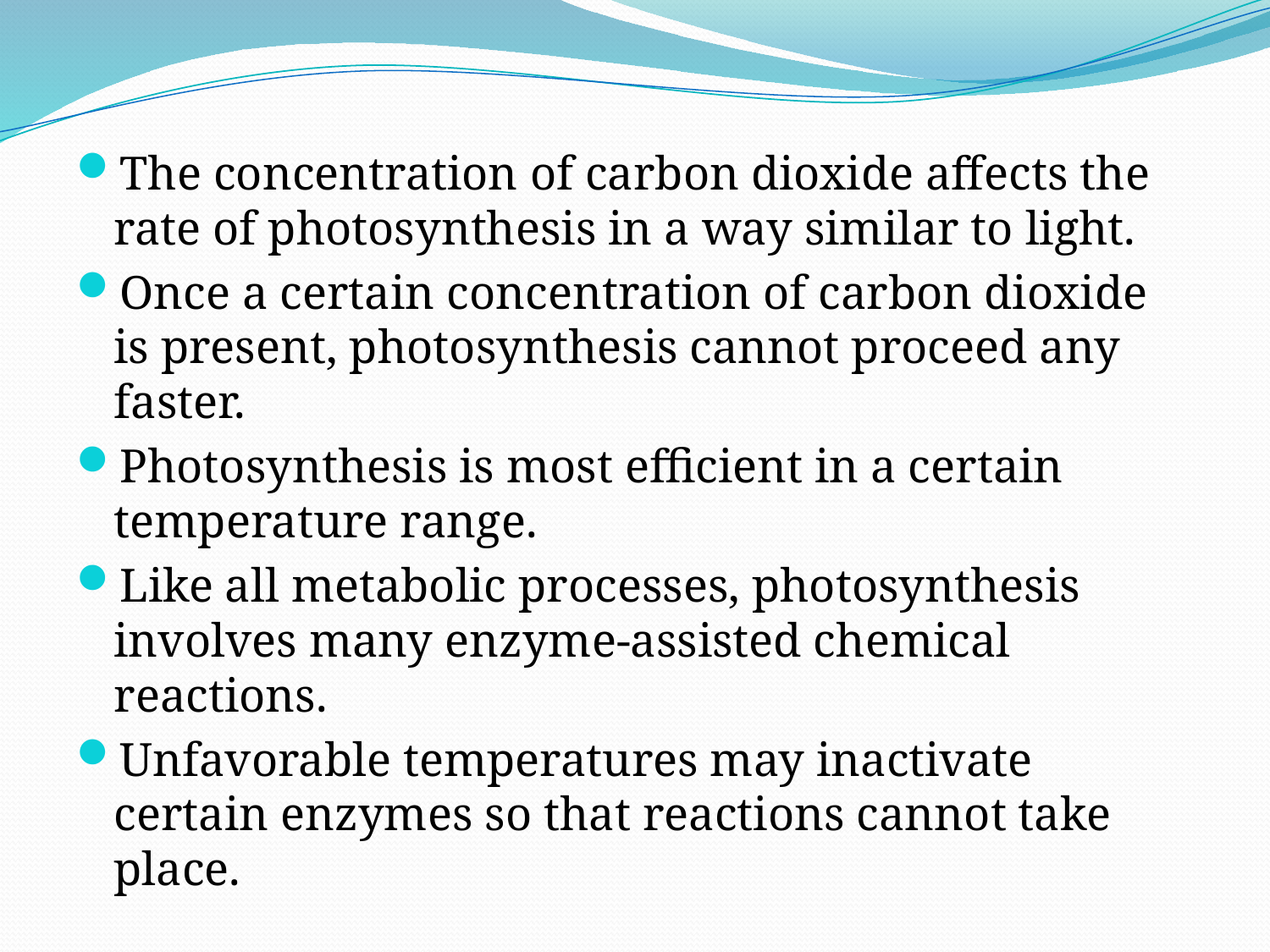

The concentration of carbon dioxide affects the rate of photosynthesis in a way similar to light.
Once a certain concentration of carbon dioxide is present, photosynthesis cannot proceed any faster.
Photosynthesis is most efficient in a certain temperature range.
Like all metabolic processes, photosynthesis involves many enzyme-assisted chemical reactions.
Unfavorable temperatures may inactivate  certain enzymes so that reactions cannot take place.